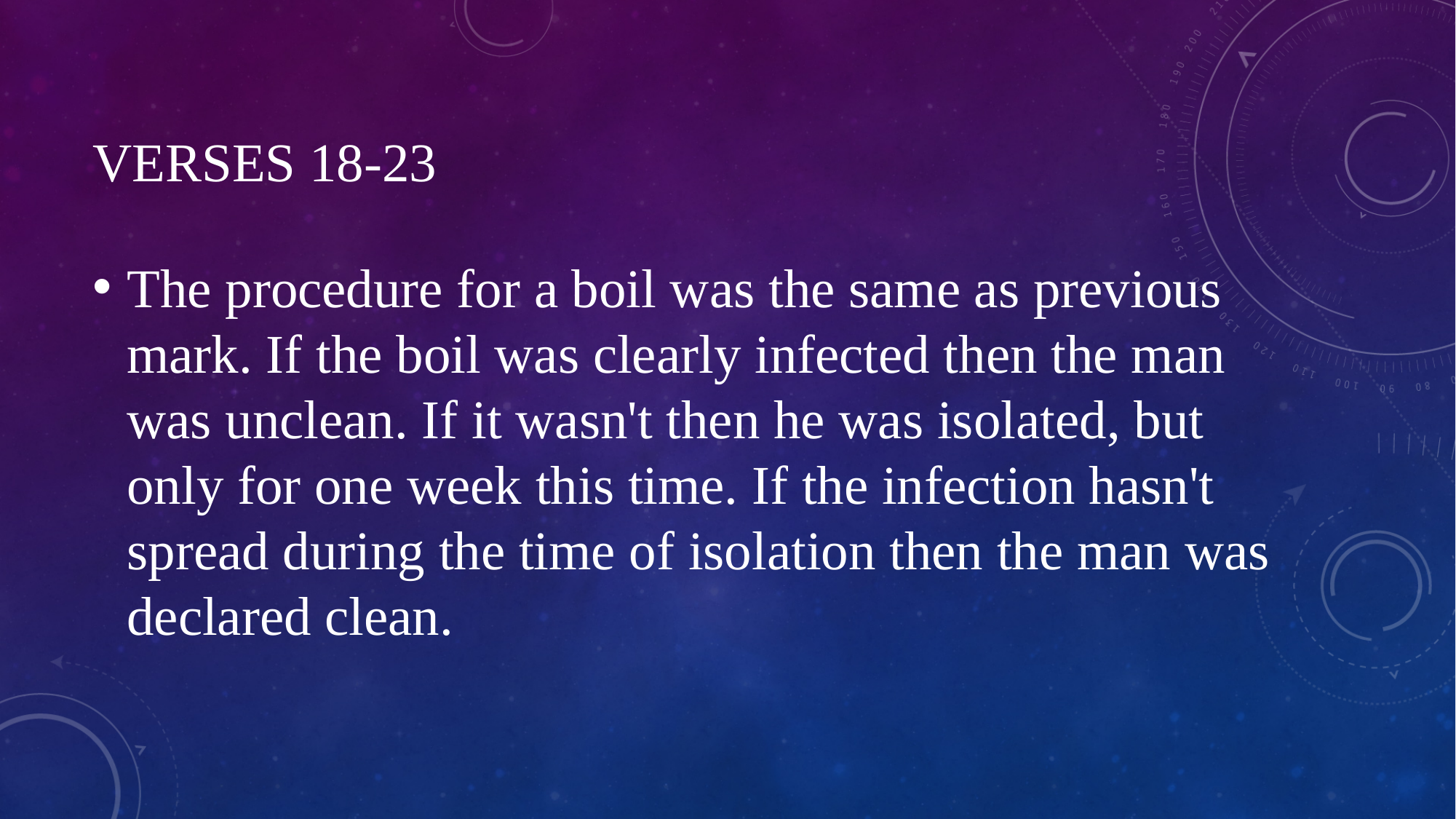

# Verses 18-23
The procedure for a boil was the same as previous mark. If the boil was clearly infected then the man was unclean. If it wasn't then he was isolated, but only for one week this time. If the infection hasn't spread during the time of isolation then the man was declared clean.